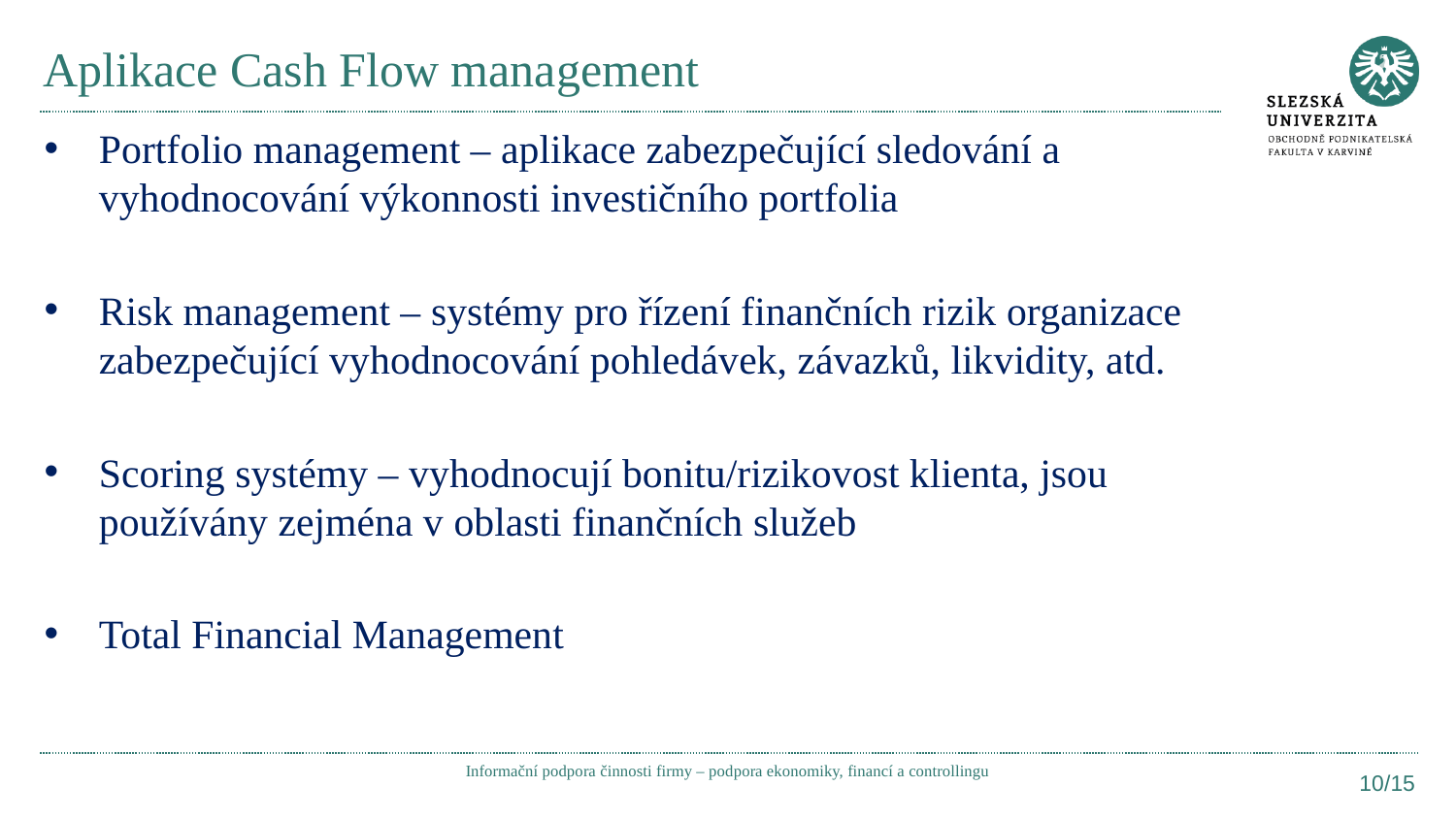

# Aplikace Cash Flow management
Portfolio management – aplikace zabezpečující sledování a vyhodnocování výkonnosti investičního portfolia

Risk management – systémy pro řízení finančních rizik organizace zabezpečující vyhodnocování pohledávek, závazků, likvidity, atd.

Scoring systémy – vyhodnocují bonitu/rizikovost klienta, jsou používány zejména v oblasti finančních služeb

Total Financial Management
Informační podpora činnosti firmy – podpora ekonomiky, financí a controllingu
10/15